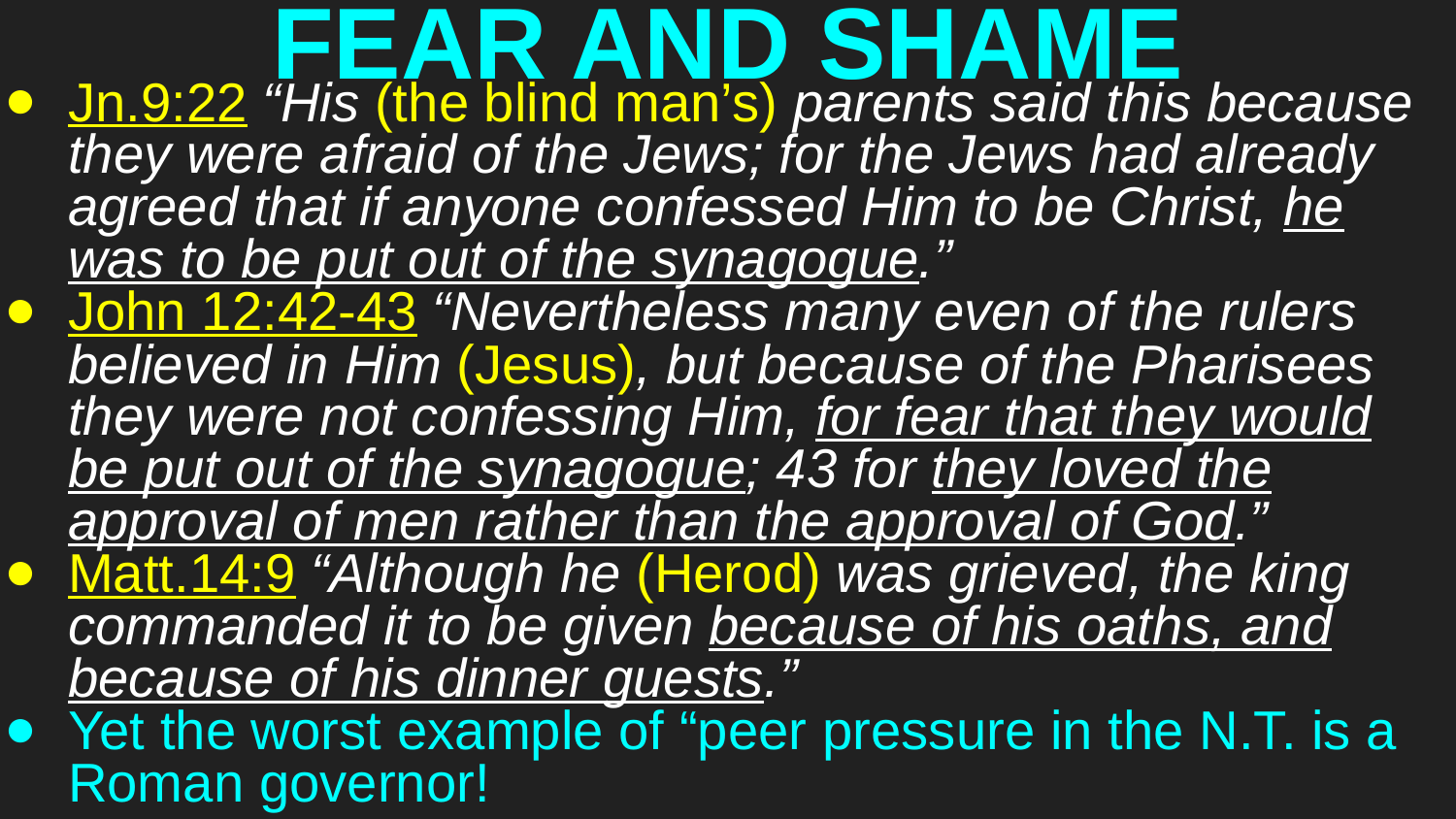

# FEAR AND SHAME
Jn.9:22 “His (the blind man’s) parents said this because they were afraid of the Jews; for the Jews had already agreed that if anyone confessed Him to be Christ, he was to be put out of the synagogue.”
John 12:42-43 “Nevertheless many even of the rulers believed in Him (Jesus), but because of the Pharisees they were not confessing Him, for fear that they would be put out of the synagogue; 43 for they loved the approval of men rather than the approval of God.”
Matt.14:9 “Although he (Herod) was grieved, the king commanded it to be given because of his oaths, and because of his dinner guests.”
Yet the worst example of “peer pressure in the N.T. is a Roman governor!